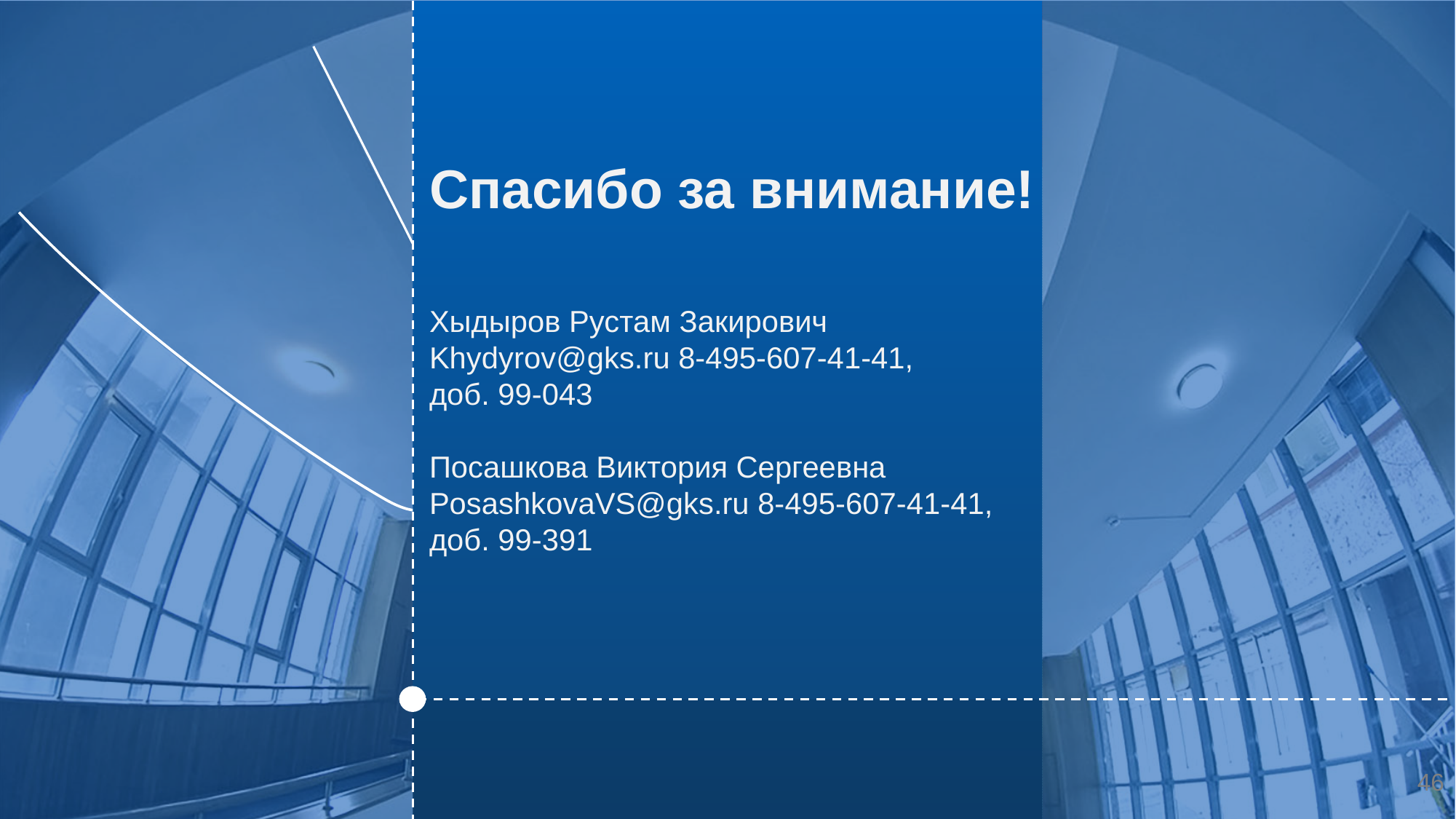

Спасибо за внимание!
Хыдыров Рустам Закирович
Khydyrov@gks.ru 8-495-607-41-41,
доб. 99-043

Посашкова Виктория Сергеевна
PosashkovaVS@gks.ru 8-495-607-41-41,
доб. 99-391

46